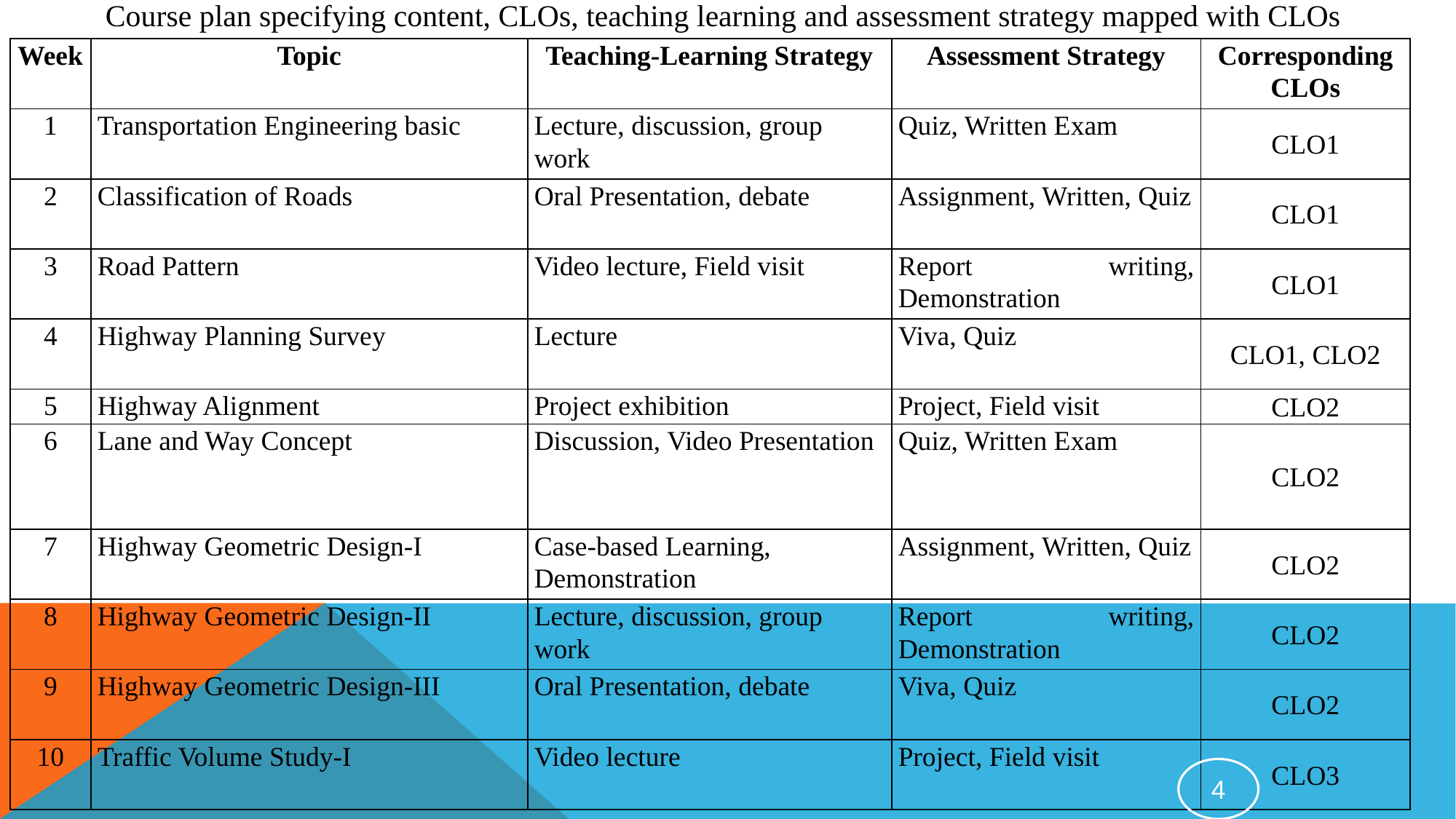

Course plan specifying content, CLOs, teaching learning and assessment strategy mapped with CLOs
| Week | Topic | Teaching-Learning Strategy | Assessment Strategy | Corresponding CLOs |
| --- | --- | --- | --- | --- |
| 1 | Transportation Engineering basic | Lecture, discussion, group work | Quiz, Written Exam | CLO1 |
| 2 | Classification of Roads | Oral Presentation, debate | Assignment, Written, Quiz | CLO1 |
| 3 | Road Pattern | Video lecture, Field visit | Report writing, Demonstration | CLO1 |
| 4 | Highway Planning Survey | Lecture | Viva, Quiz | CLO1, CLO2 |
| 5 | Highway Alignment | Project exhibition | Project, Field visit | CLO2 |
| 6 | Lane and Way Concept | Discussion, Video Presentation | Quiz, Written Exam | CLO2 |
| 7 | Highway Geometric Design-I | Case-based Learning, Demonstration | Assignment, Written, Quiz | CLO2 |
| 8 | Highway Geometric Design-II | Lecture, discussion, group work | Report writing, Demonstration | CLO2 |
| 9 | Highway Geometric Design-III | Oral Presentation, debate | Viva, Quiz | CLO2 |
| 10 | Traffic Volume Study-I | Video lecture | Project, Field visit | CLO3 |
4